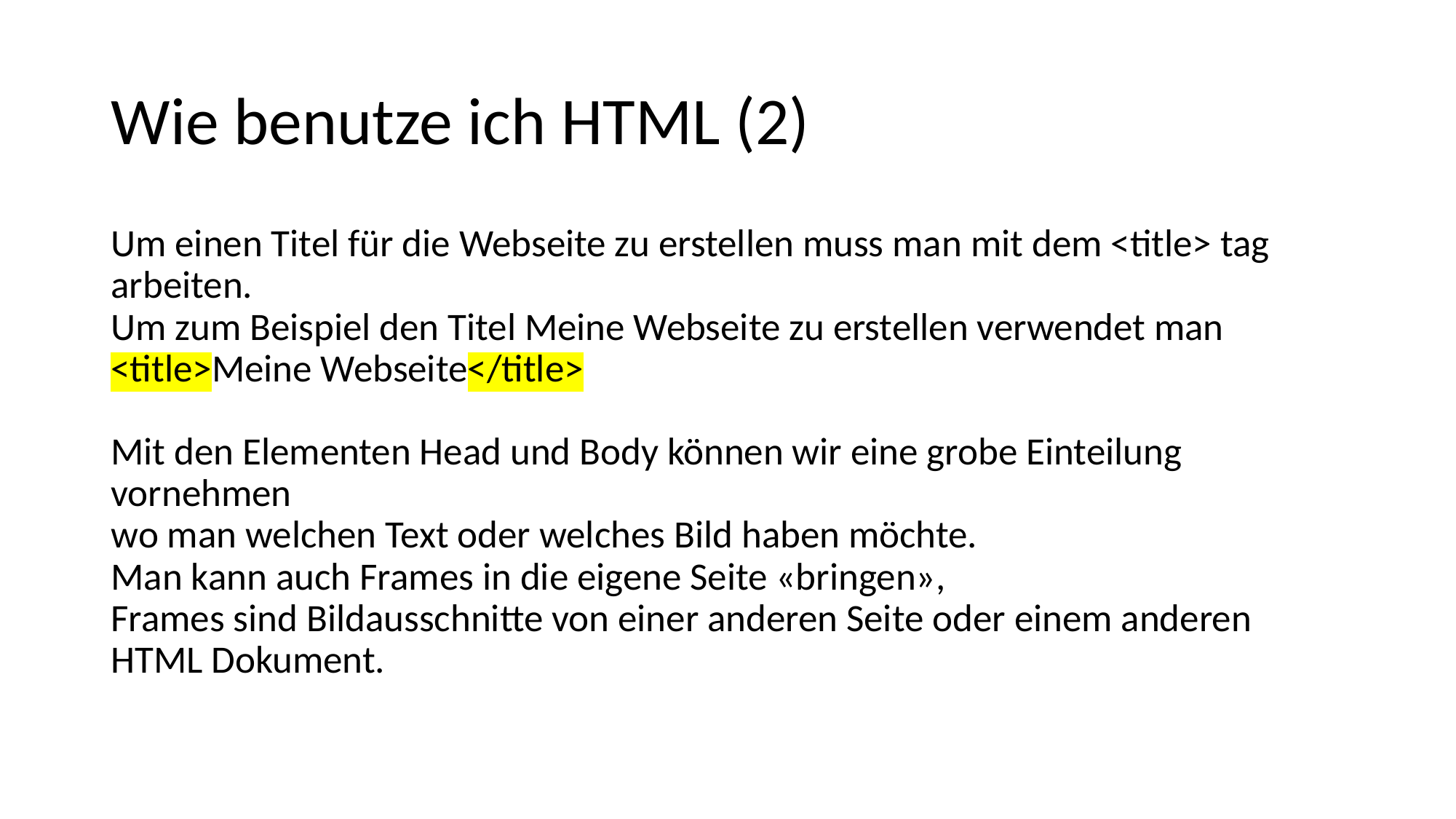

# Wie benutze ich HTML (2)
Um einen Titel für die Webseite zu erstellen muss man mit dem <title> tag arbeiten.
Um zum Beispiel den Titel Meine Webseite zu erstellen verwendet man
<title>Meine Webseite</title>
Mit den Elementen Head und Body können wir eine grobe Einteilung vornehmen
wo man welchen Text oder welches Bild haben möchte.
Man kann auch Frames in die eigene Seite «bringen»,
Frames sind Bildausschnitte von einer anderen Seite oder einem anderen HTML Dokument.